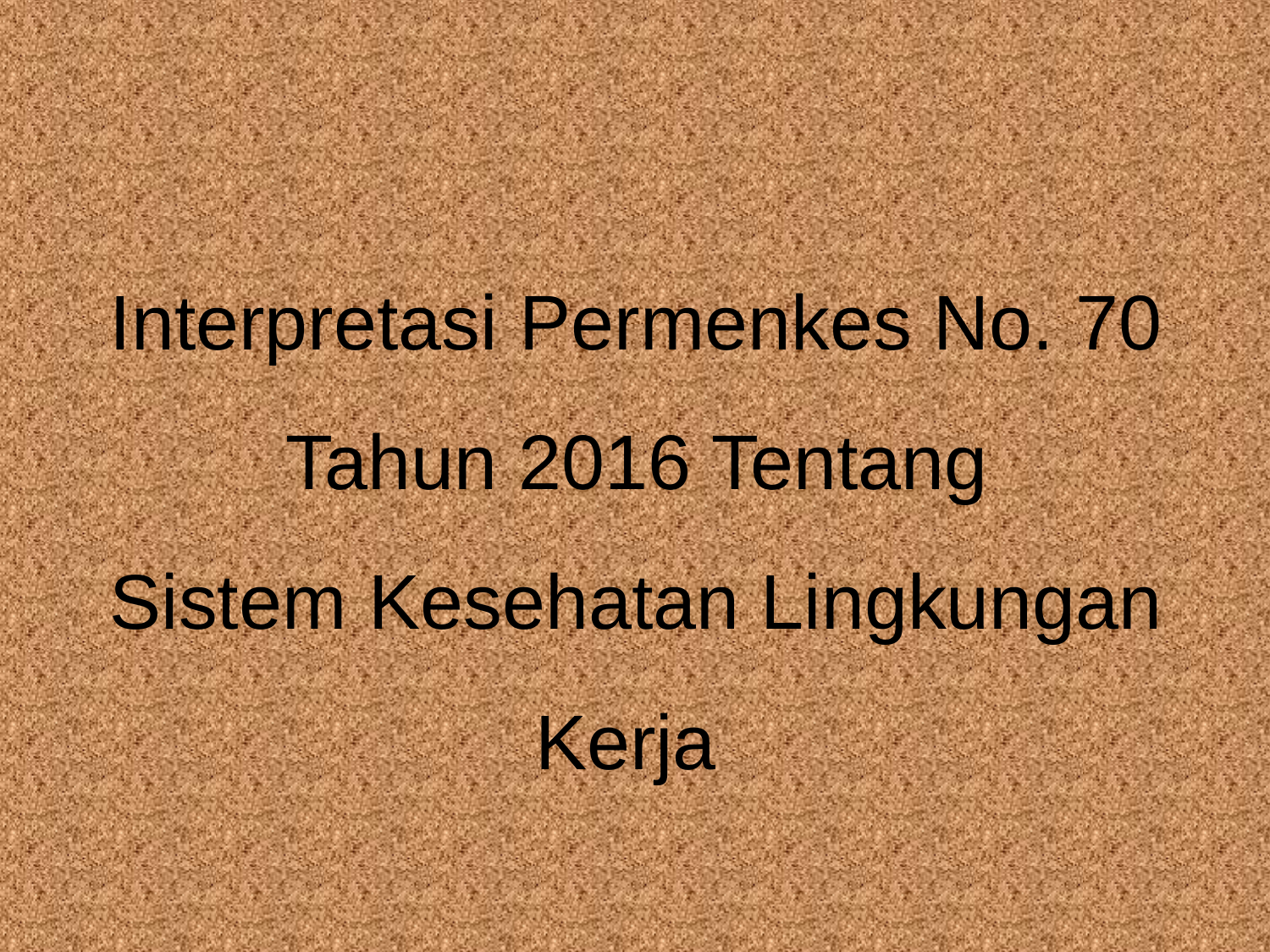

# Interpretasi Permenkes No. 70 Tahun 2016 Tentang Sistem Kesehatan Lingkungan Kerja